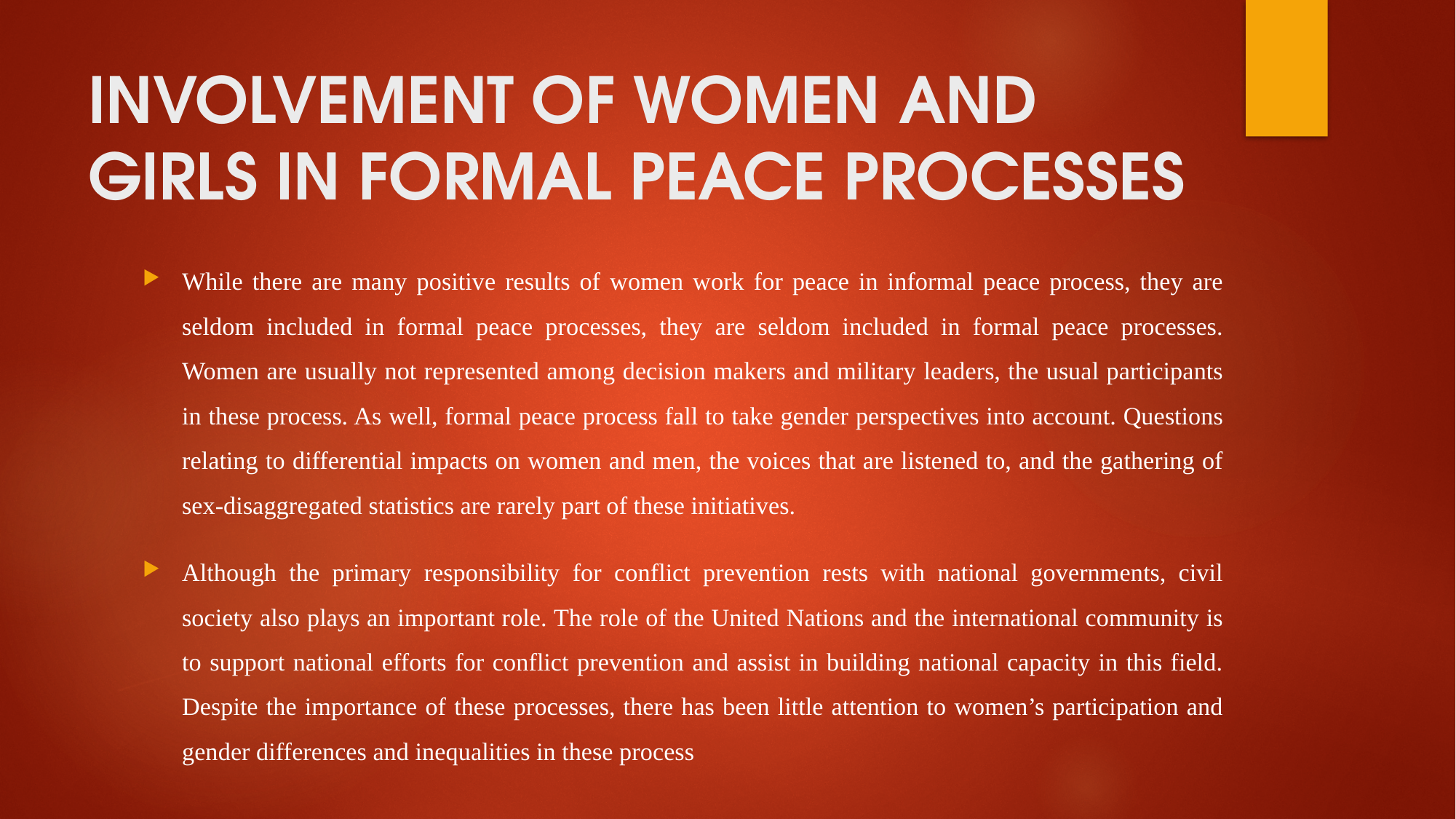

# INVOLVEMENT OF WOMEN AND GIRLS IN FORMAL PEACE PROCESSES
While there are many positive results of women work for peace in informal peace process, they are seldom included in formal peace processes, they are seldom included in formal peace processes. Women are usually not represented among decision makers and military leaders, the usual participants in these process. As well, formal peace process fall to take gender perspectives into account. Questions relating to differential impacts on women and men, the voices that are listened to, and the gathering of sex-disaggregated statistics are rarely part of these initiatives.
Although the primary responsibility for conflict prevention rests with national governments, civil society also plays an important role. The role of the United Nations and the international community is to support national efforts for conflict prevention and assist in building national capacity in this field. Despite the importance of these processes, there has been little attention to women’s participation and gender differences and inequalities in these process